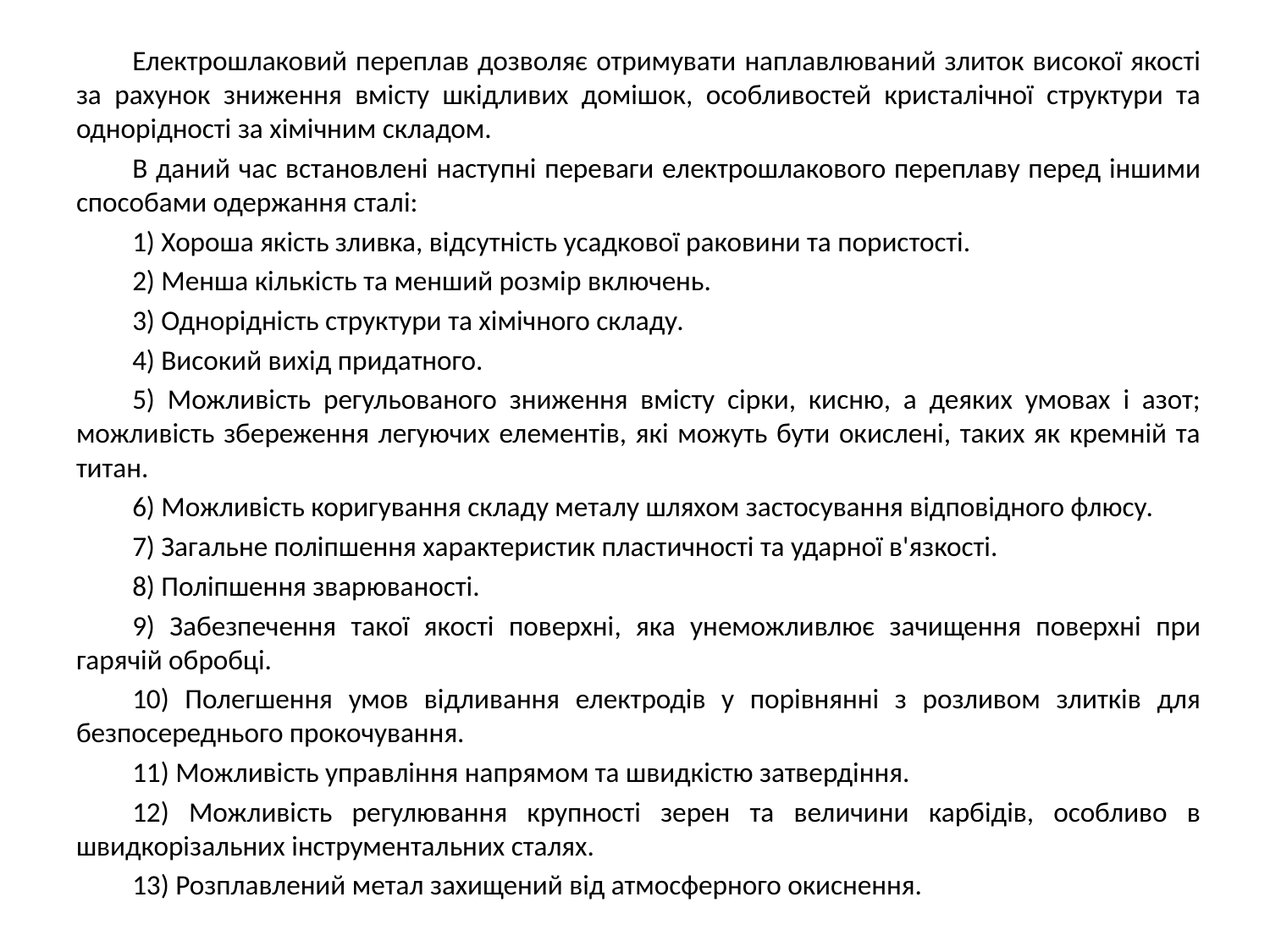

Електрошлаковий переплав дозволяє отримувати наплавлюваний злиток високої якості за рахунок зниження вмісту шкідливих домішок, особливостей кристалічної структури та однорідності за хімічним складом.
В даний час встановлені наступні переваги електрошлакового переплаву перед іншими способами одержання сталі:
1) Хороша якість зливка, відсутність усадкової раковини та пористості.
2) Менша кількість та менший розмір включень.
3) Однорідність структури та хімічного складу.
4) Високий вихід придатного.
5) Можливість регульованого зниження вмісту сірки, кисню, а деяких умовах і азот; можливість збереження легуючих елементів, які можуть бути окислені, таких як кремній та титан.
6) Можливість коригування складу металу шляхом застосування відповідного флюсу.
7) Загальне поліпшення характеристик пластичності та ударної в'язкості.
8) Поліпшення зварюваності.
9) Забезпечення такої якості поверхні, яка унеможливлює зачищення поверхні при гарячій обробці.
10) Полегшення умов відливання електродів у порівнянні з розливом злитків для безпосереднього прокочування.
11) Можливість управління напрямом та швидкістю затвердіння.
12) Можливість регулювання крупності зерен та величини карбідів, особливо в швидкорізальних інструментальних сталях.
13) Розплавлений метал захищений від атмосферного окиснення.